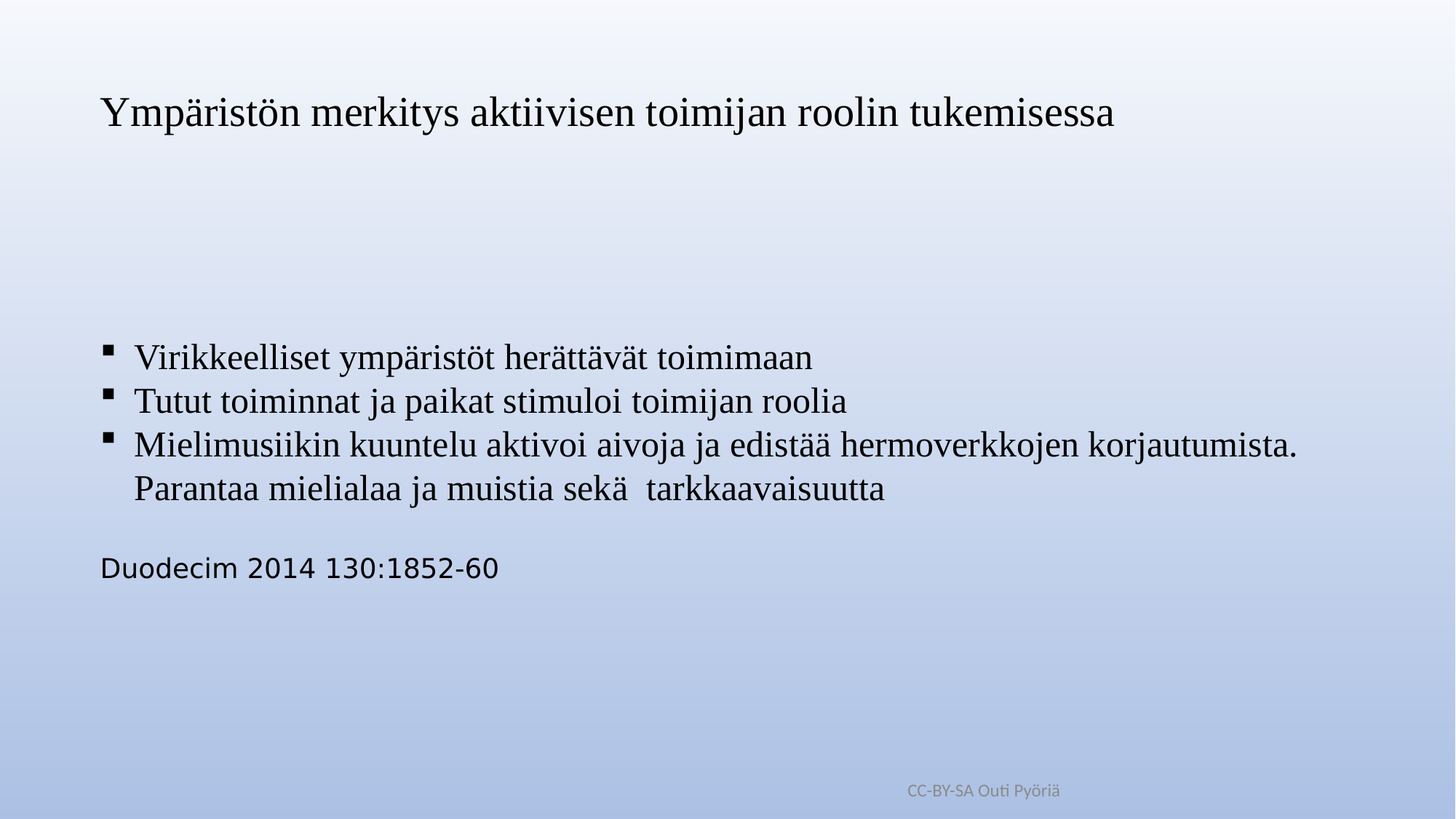

Ympäristön merkitys aktiivisen toimijan roolin tukemisessa

Virikkeelliset ympäristöt herättävät toimimaan
Tutut toiminnat ja paikat stimuloi toimijan roolia
Mielimusiikin kuuntelu aktivoi aivoja ja edistää hermoverkkojen korjautumista. Parantaa mielialaa ja muistia sekä  tarkkaavaisuutta

Duodecim 2014 130:1852-60
CC-BY-SA Outi Pyöriä